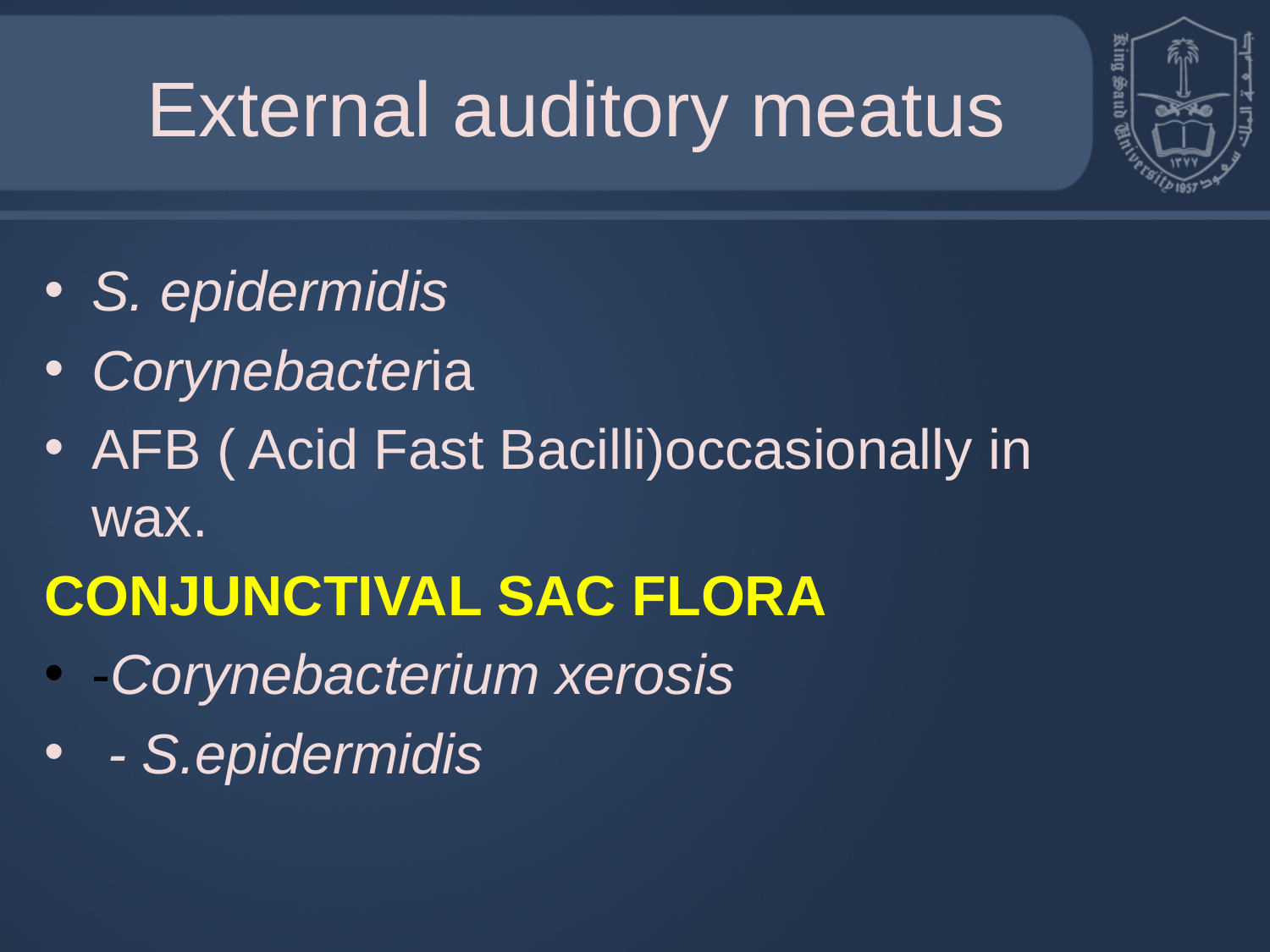

# External auditory meatus
S. epidermidis
Corynebacteria
AFB ( Acid Fast Bacilli)occasionally in wax.
CONJUNCTIVAL SAC FLORA
-Corynebacterium xerosis
 - S.epidermidis